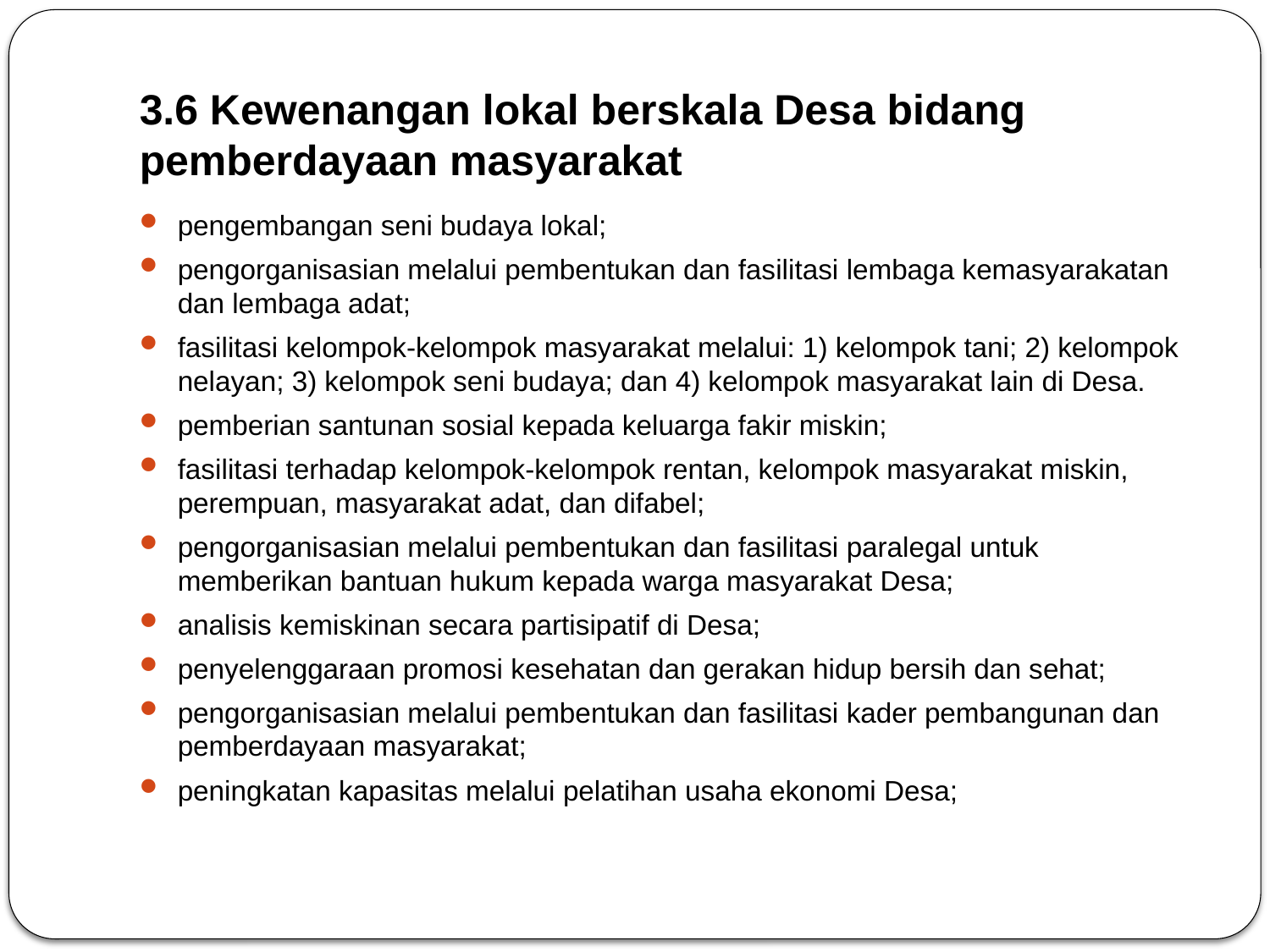

# 3.6 Kewenangan lokal berskala Desa bidang pemberdayaan masyarakat
pengembangan seni budaya lokal;
pengorganisasian melalui pembentukan dan fasilitasi lembaga kemasyarakatan dan lembaga adat;
fasilitasi kelompok-kelompok masyarakat melalui: 1) kelompok tani; 2) kelompok nelayan; 3) kelompok seni budaya; dan 4) kelompok masyarakat lain di Desa.
pemberian santunan sosial kepada keluarga fakir miskin;
fasilitasi terhadap kelompok-kelompok rentan, kelompok masyarakat miskin, perempuan, masyarakat adat, dan difabel;
pengorganisasian melalui pembentukan dan fasilitasi paralegal untuk memberikan bantuan hukum kepada warga masyarakat Desa;
analisis kemiskinan secara partisipatif di Desa;
penyelenggaraan promosi kesehatan dan gerakan hidup bersih dan sehat;
pengorganisasian melalui pembentukan dan fasilitasi kader pembangunan dan pemberdayaan masyarakat;
peningkatan kapasitas melalui pelatihan usaha ekonomi Desa;